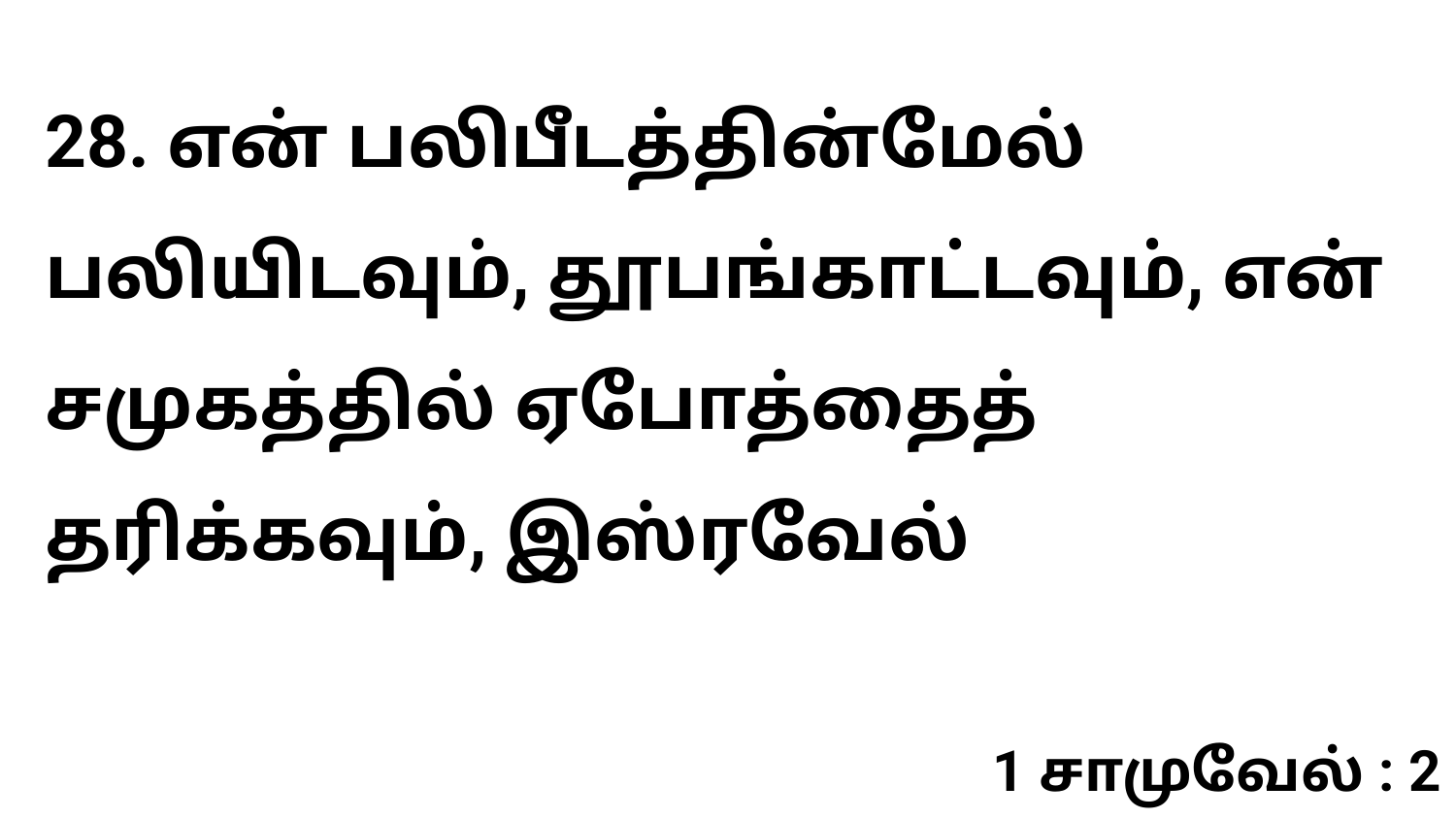

28. என் பலிபீடத்தின்மேல் பலியிடவும், தூபங்காட்டவும், என் சமுகத்தில் ஏபோத்தைத் தரிக்கவும், இஸ்ரவேல்
1 சாமுவேல் : 2